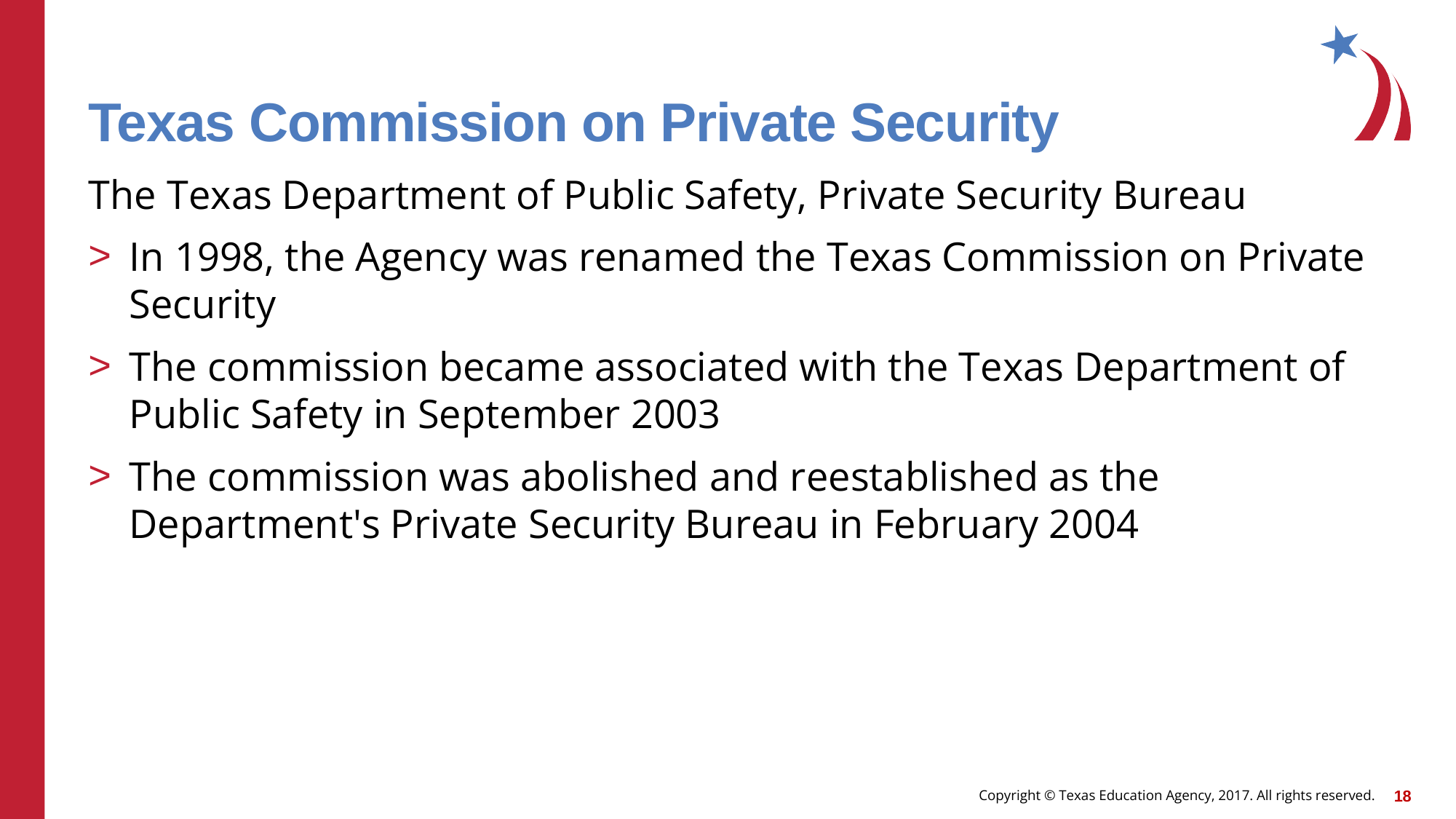

# Texas Commission on Private Security
The Texas Department of Public Safety, Private Security Bureau
In 1998, the Agency was renamed the Texas Commission on Private Security
The commission became associated with the Texas Department of Public Safety in September 2003
The commission was abolished and reestablished as the Department's Private Security Bureau in February 2004